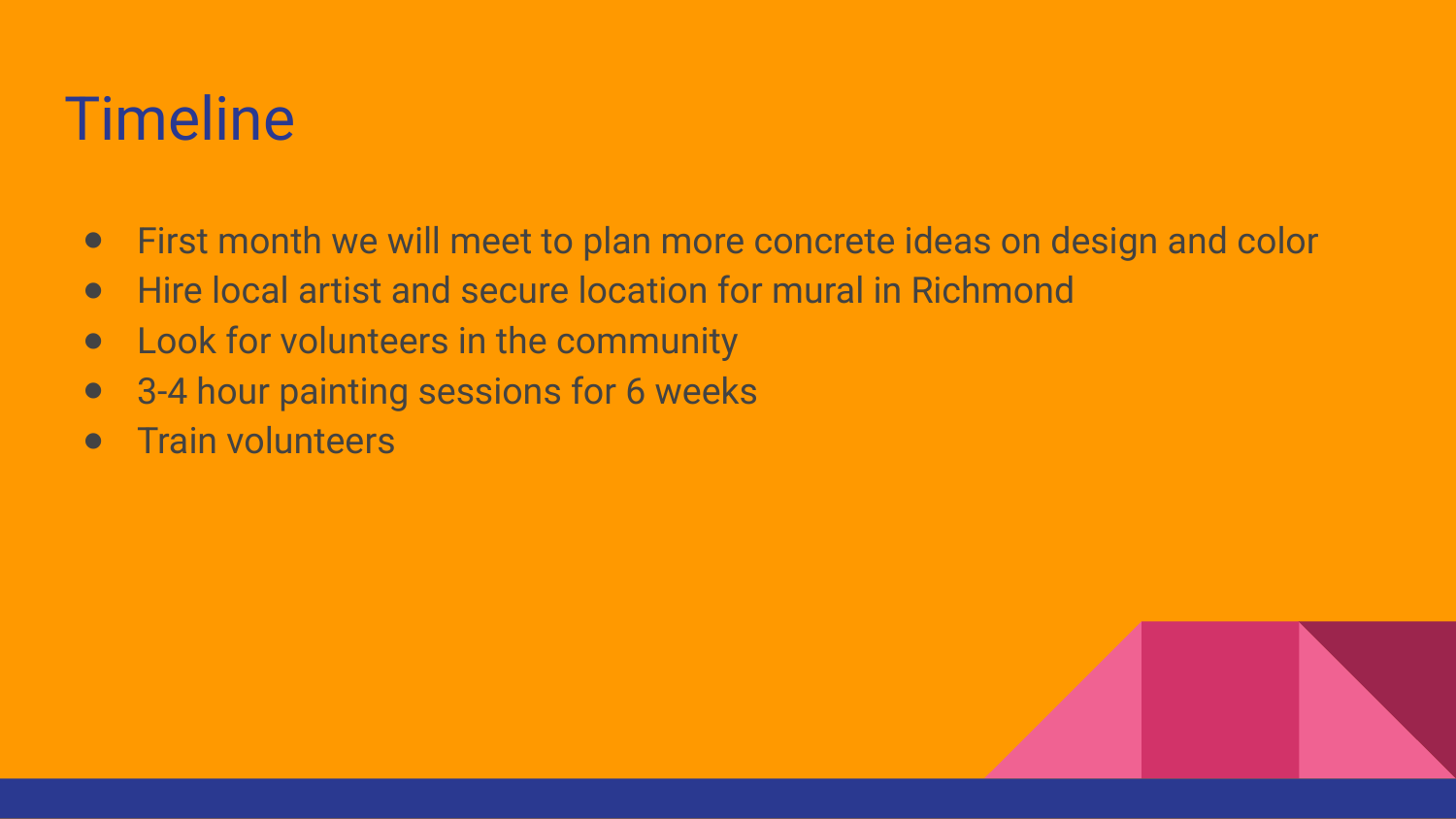

# Timeline
First month we will meet to plan more concrete ideas on design and color
Hire local artist and secure location for mural in Richmond
Look for volunteers in the community
3-4 hour painting sessions for 6 weeks
Train volunteers